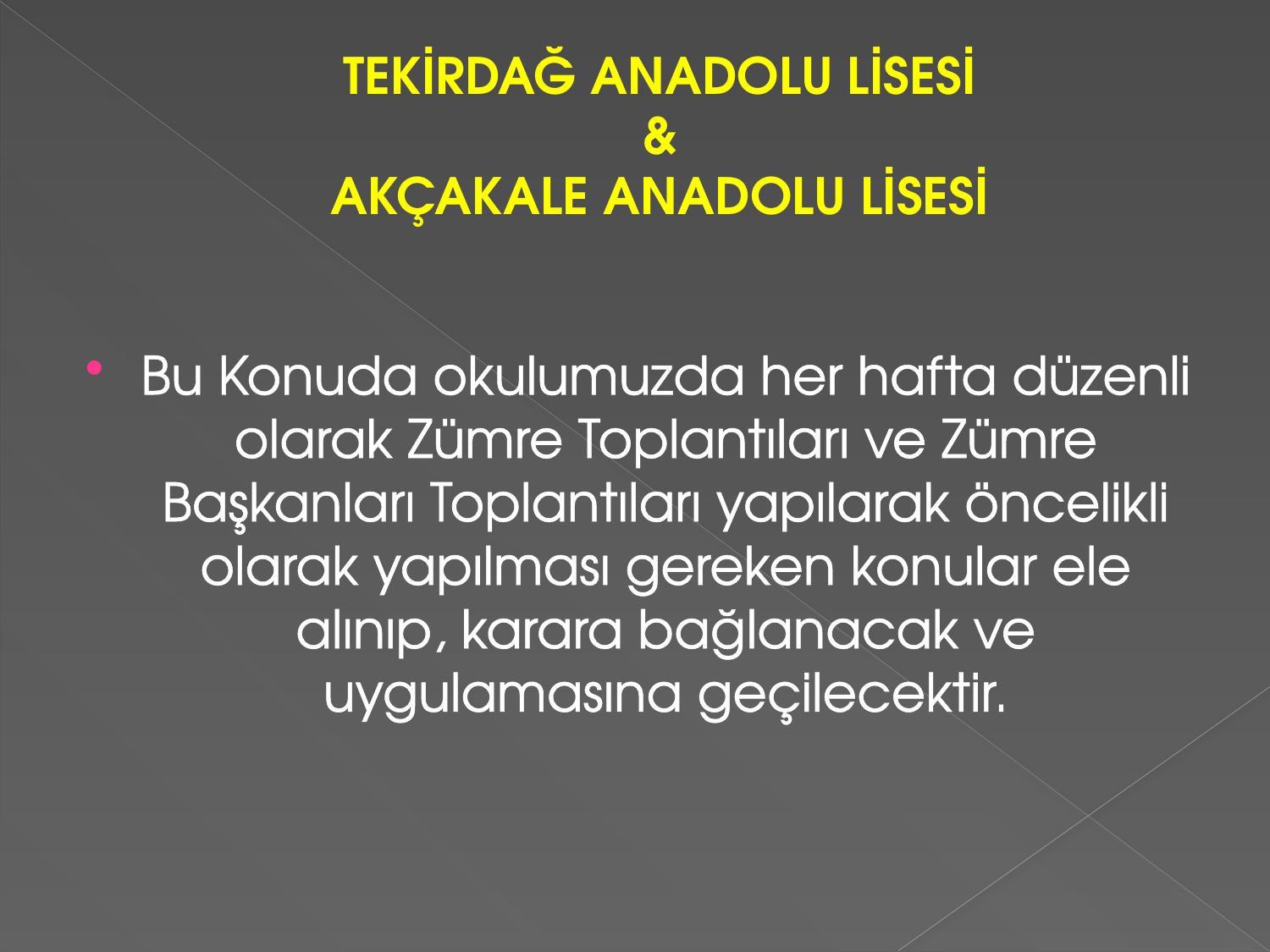

# TEKİRDAĞ ANADOLU LİSESİ & AKÇAKALE ANADOLU LİSESİ

Bu Konuda okulumuzda her hafta düzenli olarak Zümre Toplantıları ve Zümre Başkanları Toplantıları yapılarak öncelikli olarak yapılması gereken konular ele alınıp, karara bağlanacak ve uygulamasına geçilecektir.